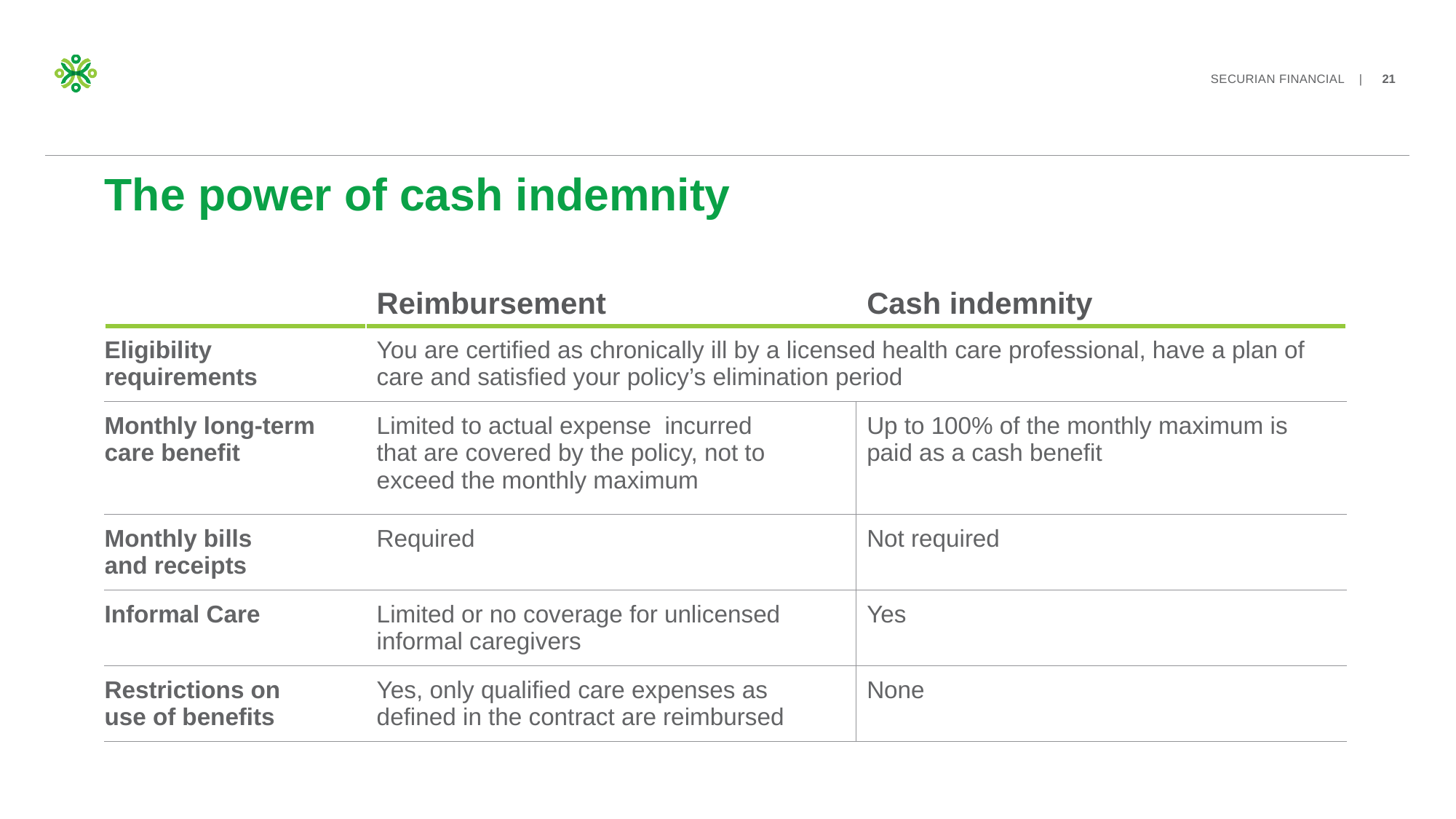

# The power of cash indemnity
|  | Reimbursement | Cash indemnity |
| --- | --- | --- |
| Eligibility requirements | You are certified as chronically ill by a licensed health care professional, have a plan of care and satisfied your policy’s elimination period |  |
| Monthly long-term care benefit | Limited to actual expense incurred that are covered by the policy, not to exceed the monthly maximum | Up to 100% of the monthly maximum is paid as a cash benefit |
| Monthly bills and receipts | Required | Not required |
| Informal Care | Limited or no coverage for unlicensed informal caregivers | Yes |
| Restrictions on use of benefits | Yes, only qualified care expenses as defined in the contract are reimbursed | None |